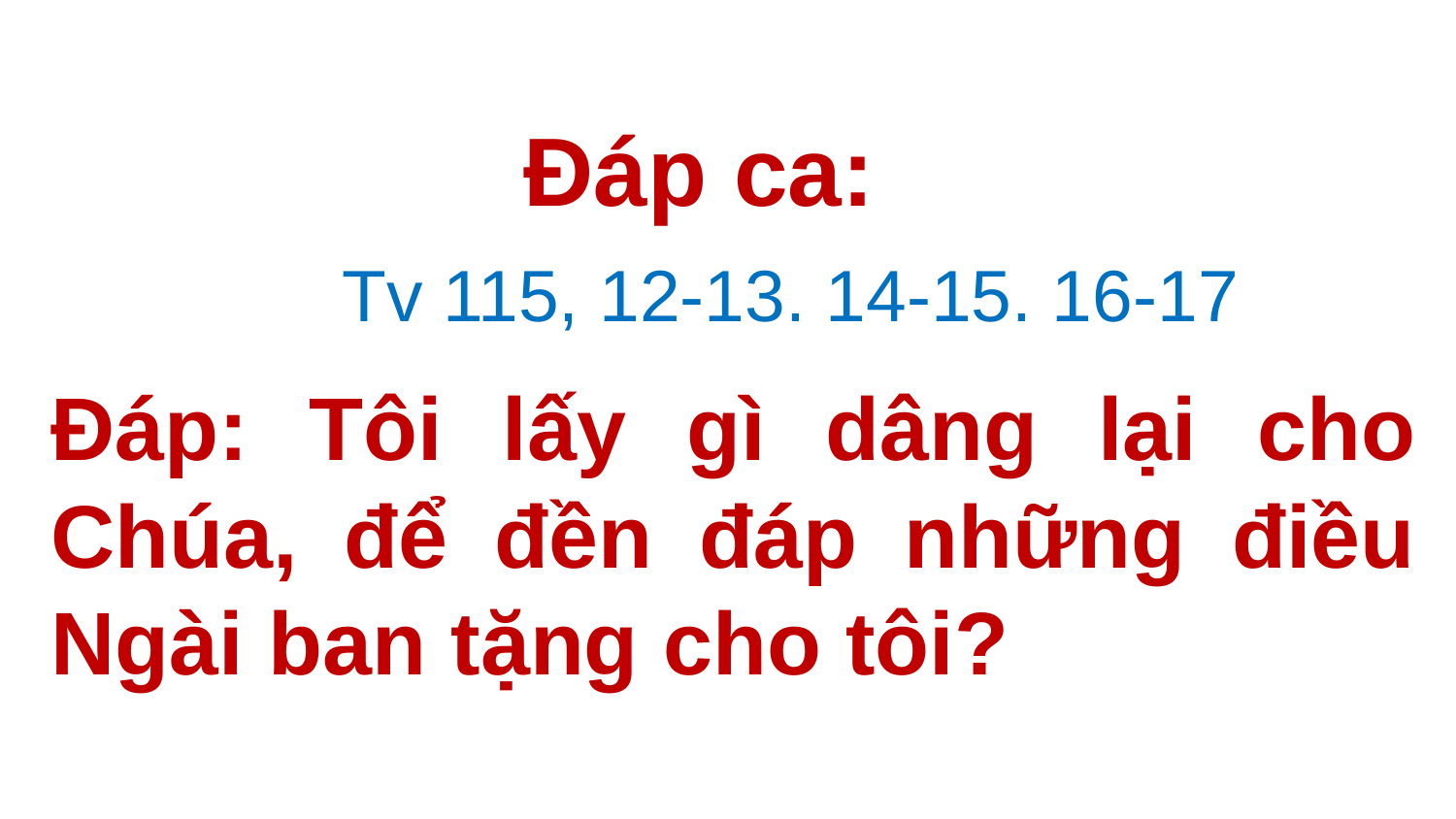

Đáp ca:
Tv 115, 12-13. 14-15. 16-17
# Ðáp: Tôi lấy gì dâng lại cho Chúa, để đền đáp những điều Ngài ban tặng cho tôi?